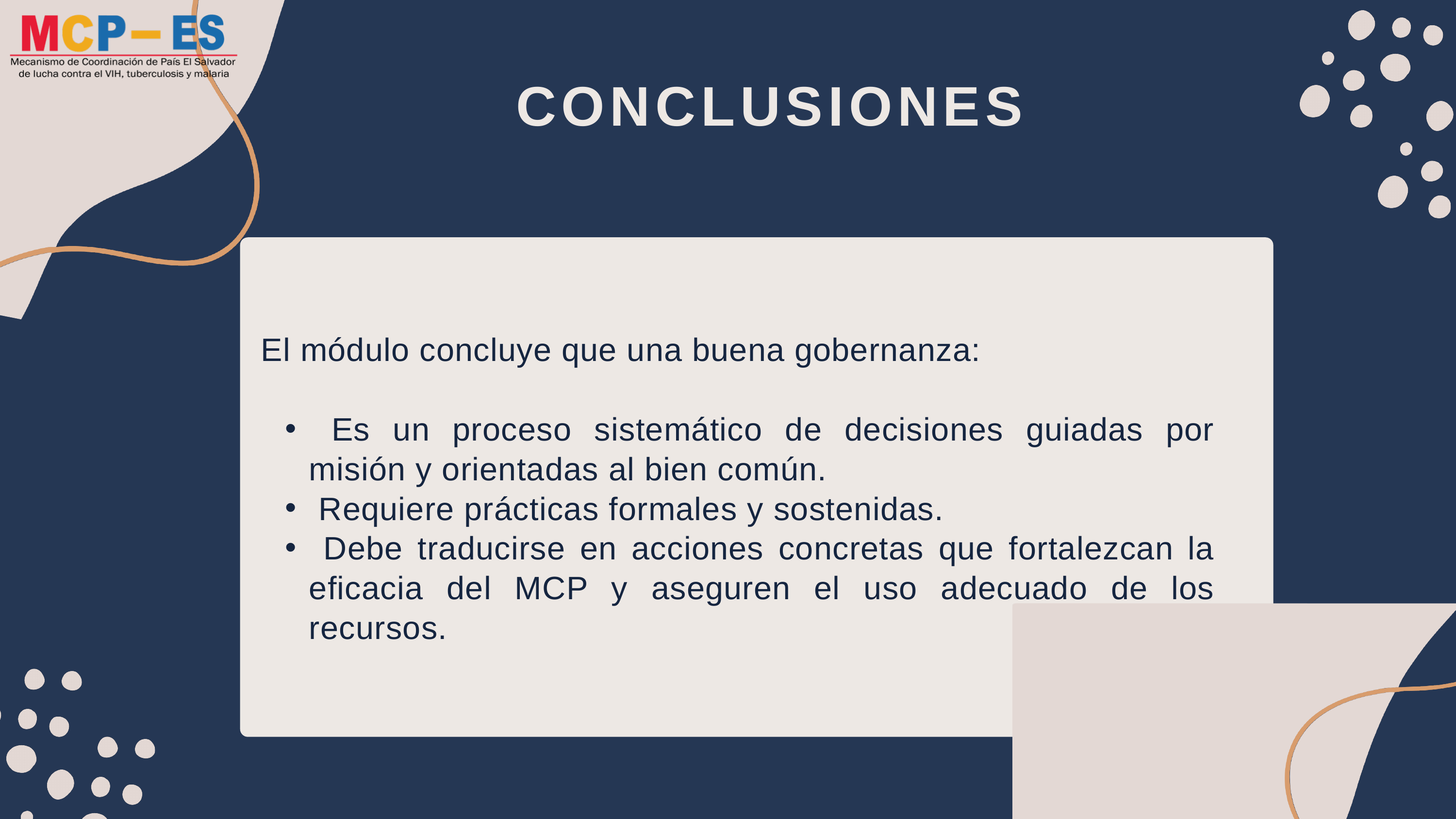

CONCLUSIONES

El módulo concluye que una buena gobernanza:

 Es un proceso sistemático de decisiones guiadas por misión y orientadas al bien común.
 Requiere prácticas formales y sostenidas.
 Debe traducirse en acciones concretas que fortalezcan la eficacia del MCP y aseguren el uso adecuado de los recursos.